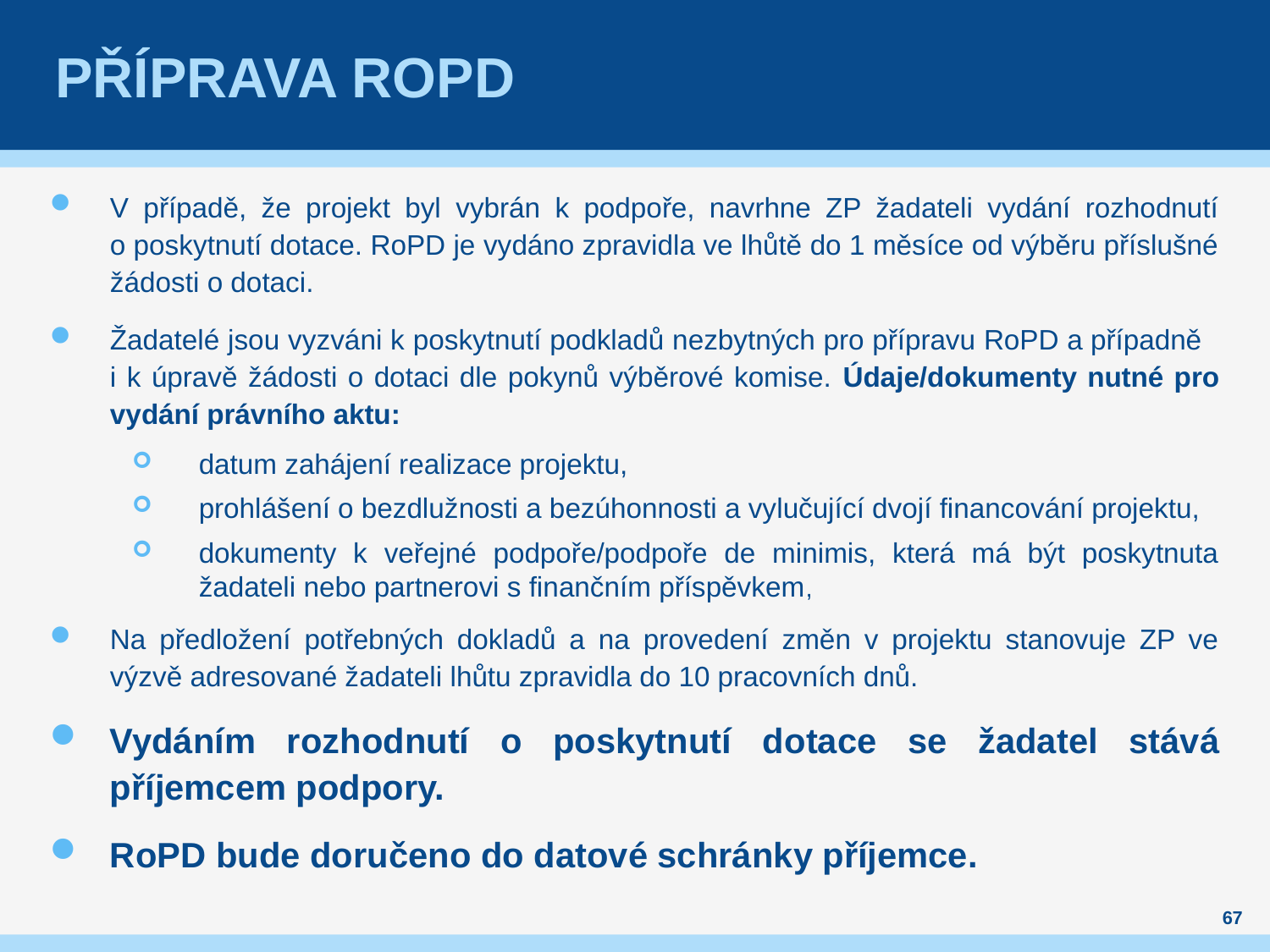

# Příprava RoPD
V případě, že projekt byl vybrán k podpoře, navrhne ZP žadateli vydání rozhodnutí o poskytnutí dotace. RoPD je vydáno zpravidla ve lhůtě do 1 měsíce od výběru příslušné žádosti o dotaci.
Žadatelé jsou vyzváni k poskytnutí podkladů nezbytných pro přípravu RoPD a případně   i k úpravě žádosti o dotaci dle pokynů výběrové komise. Údaje/dokumenty nutné pro vydání právního aktu:
datum zahájení realizace projektu,
prohlášení o bezdlužnosti a bezúhonnosti a vylučující dvojí financování projektu,
dokumenty k veřejné podpoře/podpoře de minimis, která má být poskytnuta žadateli nebo partnerovi s finančním příspěvkem,
Na předložení potřebných dokladů a na provedení změn v projektu stanovuje ZP ve výzvě adresované žadateli lhůtu zpravidla do 10 pracovních dnů.
Vydáním rozhodnutí o poskytnutí dotace se žadatel stává příjemcem podpory.
RoPD bude doručeno do datové schránky příjemce.
67